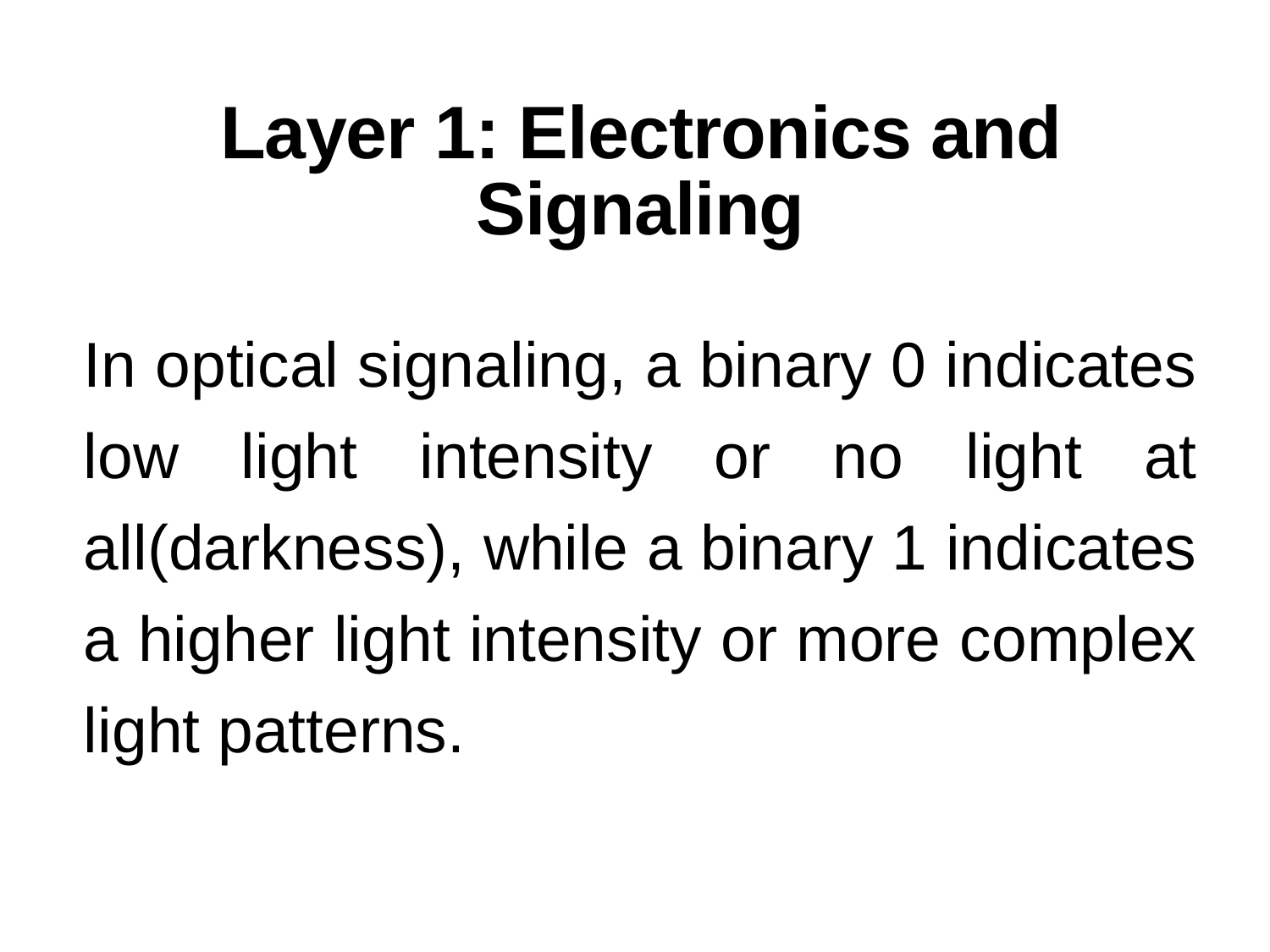

# Layer 1: Electronics and Signaling
In optical signaling, a binary 0 indicates low light intensity or no light at all(darkness), while a binary 1 indicates a higher light intensity or more complex light patterns.